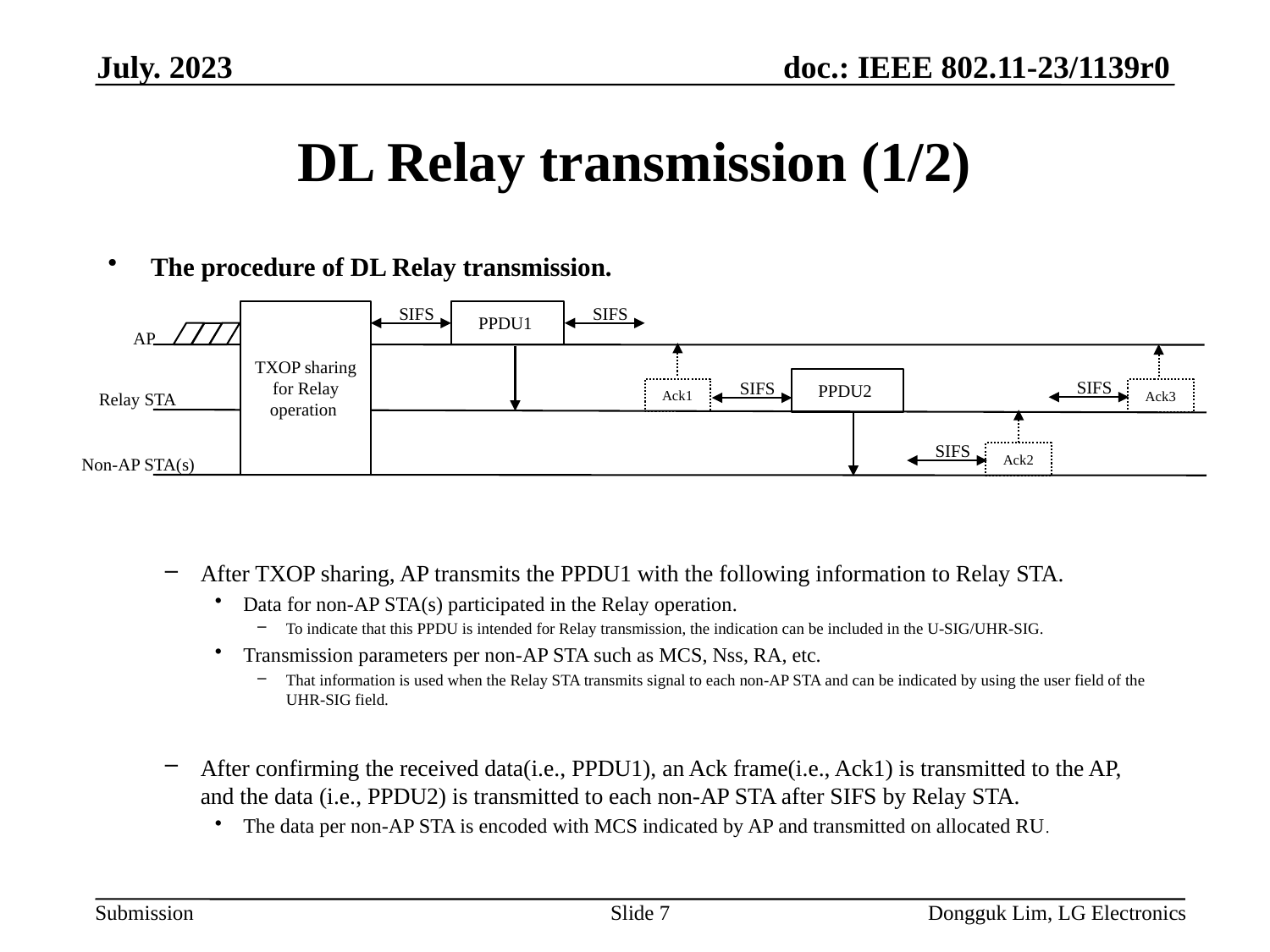

July. 2023
# DL Relay transmission (1/2)
The procedure of DL Relay transmission.

After TXOP sharing, AP transmits the PPDU1 with the following information to Relay STA.
Data for non-AP STA(s) participated in the Relay operation.
To indicate that this PPDU is intended for Relay transmission, the indication can be included in the U-SIG/UHR-SIG.
Transmission parameters per non-AP STA such as MCS, Nss, RA, etc.
That information is used when the Relay STA transmits signal to each non-AP STA and can be indicated by using the user field of the UHR-SIG field.

After confirming the received data(i.e., PPDU1), an Ack frame(i.e., Ack1) is transmitted to the AP, and the data (i.e., PPDU2) is transmitted to each non-AP STA after SIFS by Relay STA.
The data per non-AP STA is encoded with MCS indicated by AP and transmitted on allocated RU.
SIFS
SIFS
TXOP sharing for Relay operation
PPDU1
AP

PPDU2
SIFS
SIFS
Ack1
Ack3
Relay STA
SIFS
Ack2
Non-AP STA(s)
Slide 7
Dongguk Lim, LG Electronics